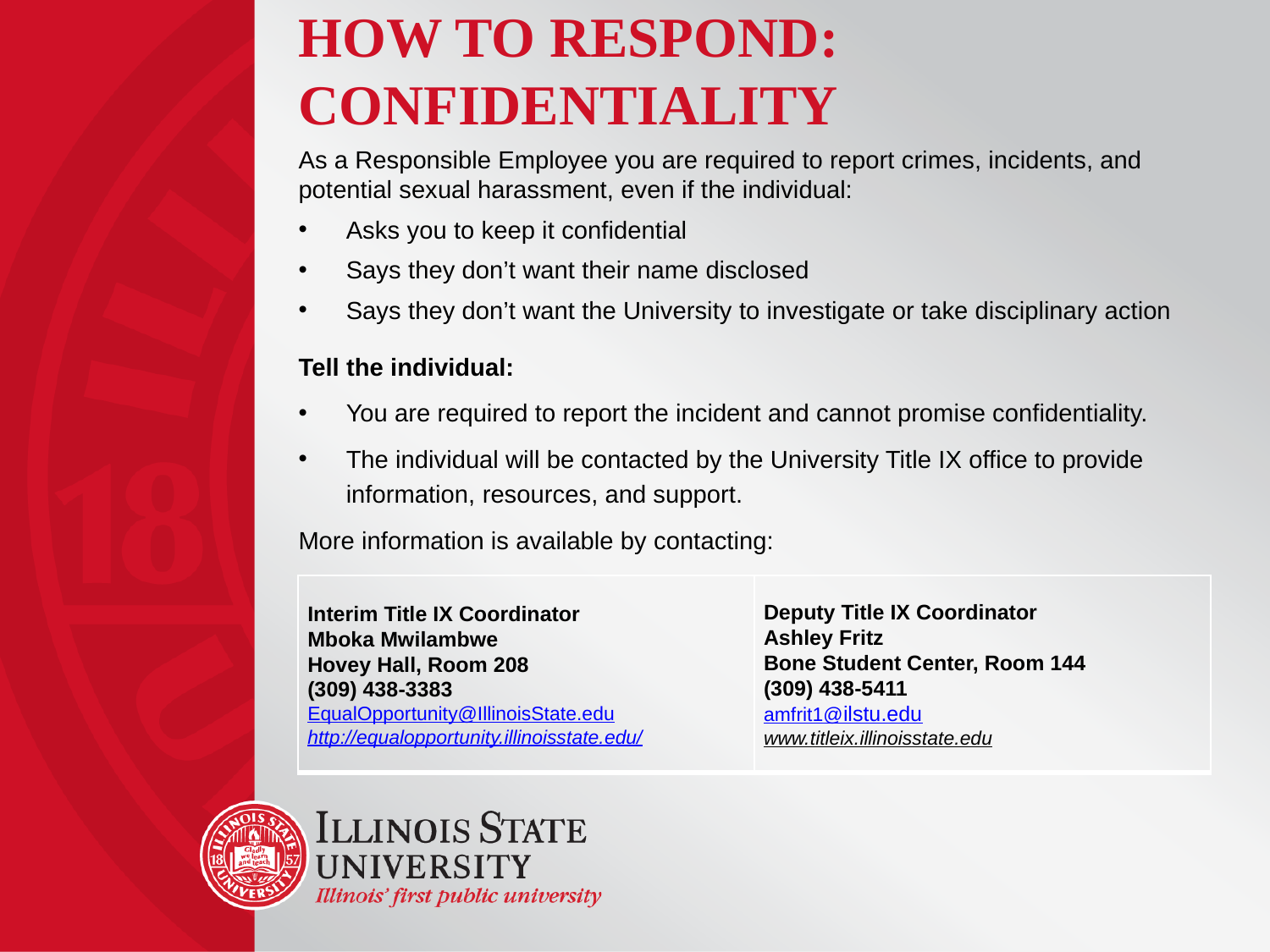

# How to respond: Confidentiality
As a Responsible Employee you are required to report crimes, incidents, and potential sexual harassment, even if the individual:
Asks you to keep it confidential
Says they don’t want their name disclosed
Says they don’t want the University to investigate or take disciplinary action
Tell the individual:
You are required to report the incident and cannot promise confidentiality.
The individual will be contacted by the University Title IX office to provide information, resources, and support.
More information is available by contacting:

| Interim Title IX Coordinator Mboka Mwilambwe Hovey Hall, Room 208 (309) 438-3383 EqualOpportunity@IllinoisState.edu http://equalopportunity.illinoisstate.edu/ | Deputy Title IX Coordinator Ashley Fritz Bone Student Center, Room 144 (309) 438-5411 amfrit1@ilstu.edu www.titleix.illinoisstate.edu |
| --- | --- |